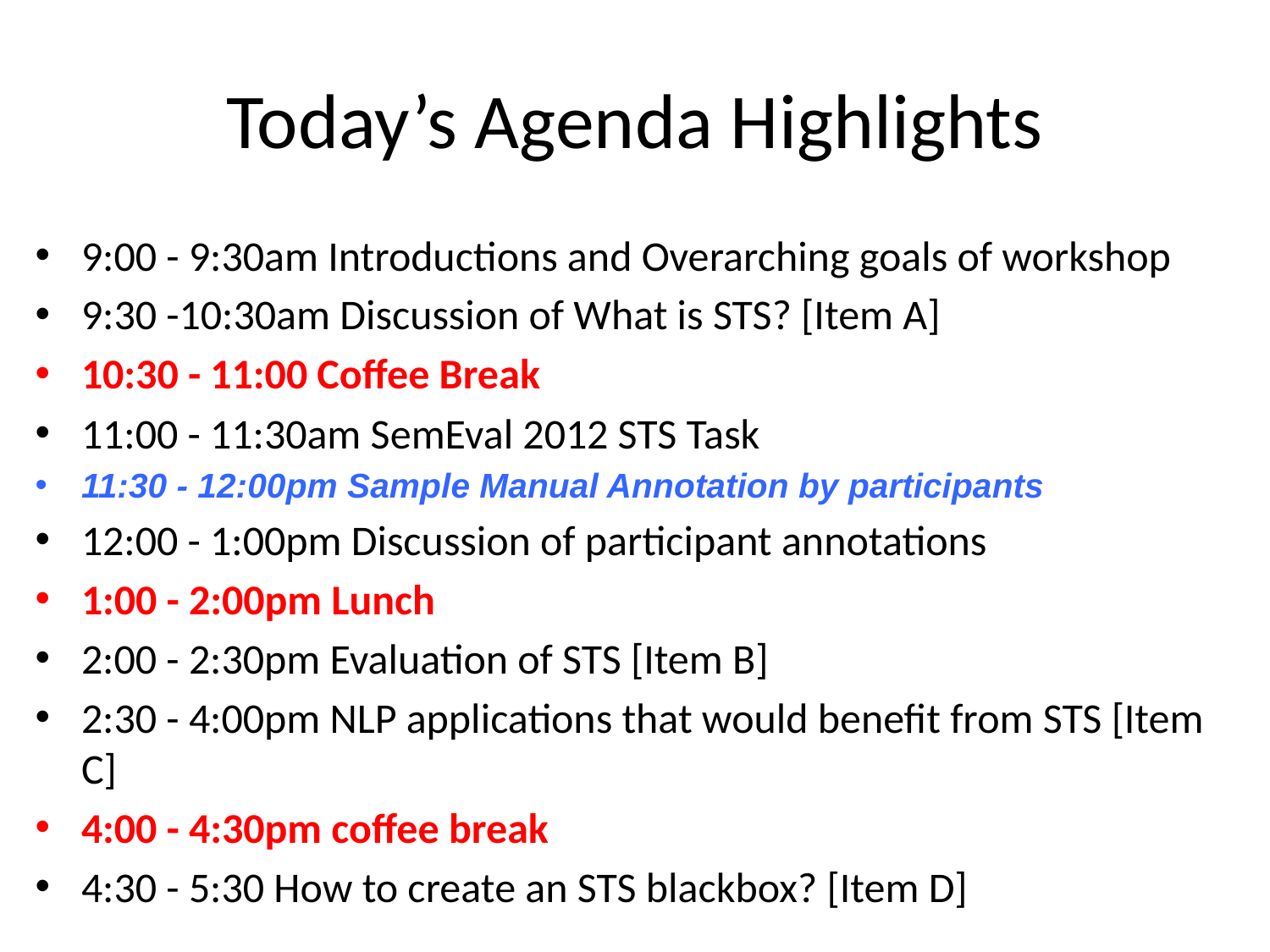

# Today’s Agenda Highlights
9:00 - 9:30am Introductions and Overarching goals of workshop
9:30 -10:30am Discussion of What is STS? [Item A]
10:30 - 11:00 Coffee Break
11:00 - 11:30am SemEval 2012 STS Task
11:30 - 12:00pm Sample Manual Annotation by participants
12:00 - 1:00pm Discussion of participant annotations
1:00 - 2:00pm Lunch
2:00 - 2:30pm Evaluation of STS [Item B]
2:30 - 4:00pm NLP applications that would benefit from STS [Item C]
4:00 - 4:30pm coffee break
4:30 - 5:30 How to create an STS blackbox? [Item D]